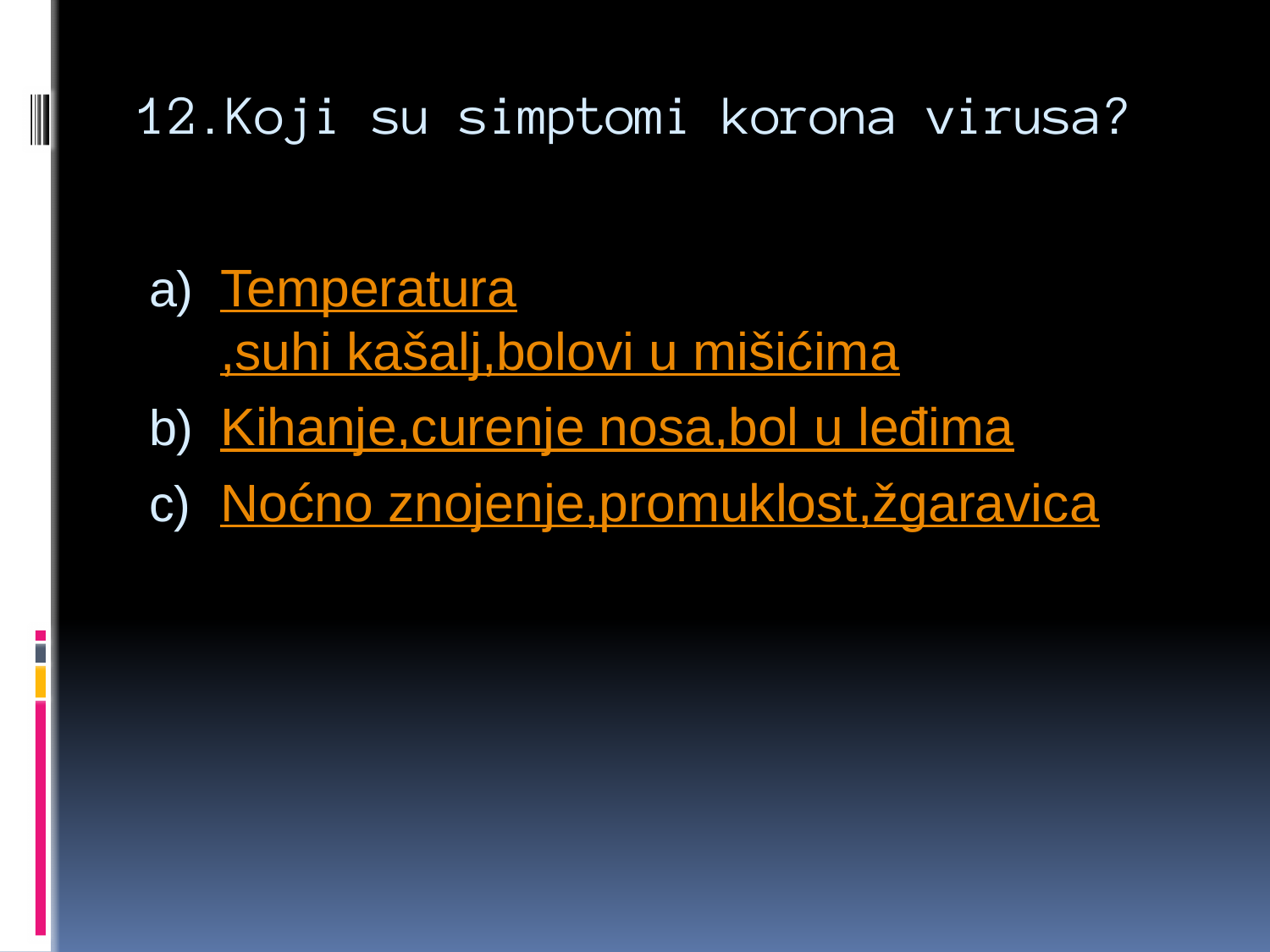

# 12.Koji su simptomi korona virusa?
Temperatura,suhi kašalj,bolovi u mišićima
Kihanje,curenje nosa,bol u leđima
Noćno znojenje,promuklost,žgaravica